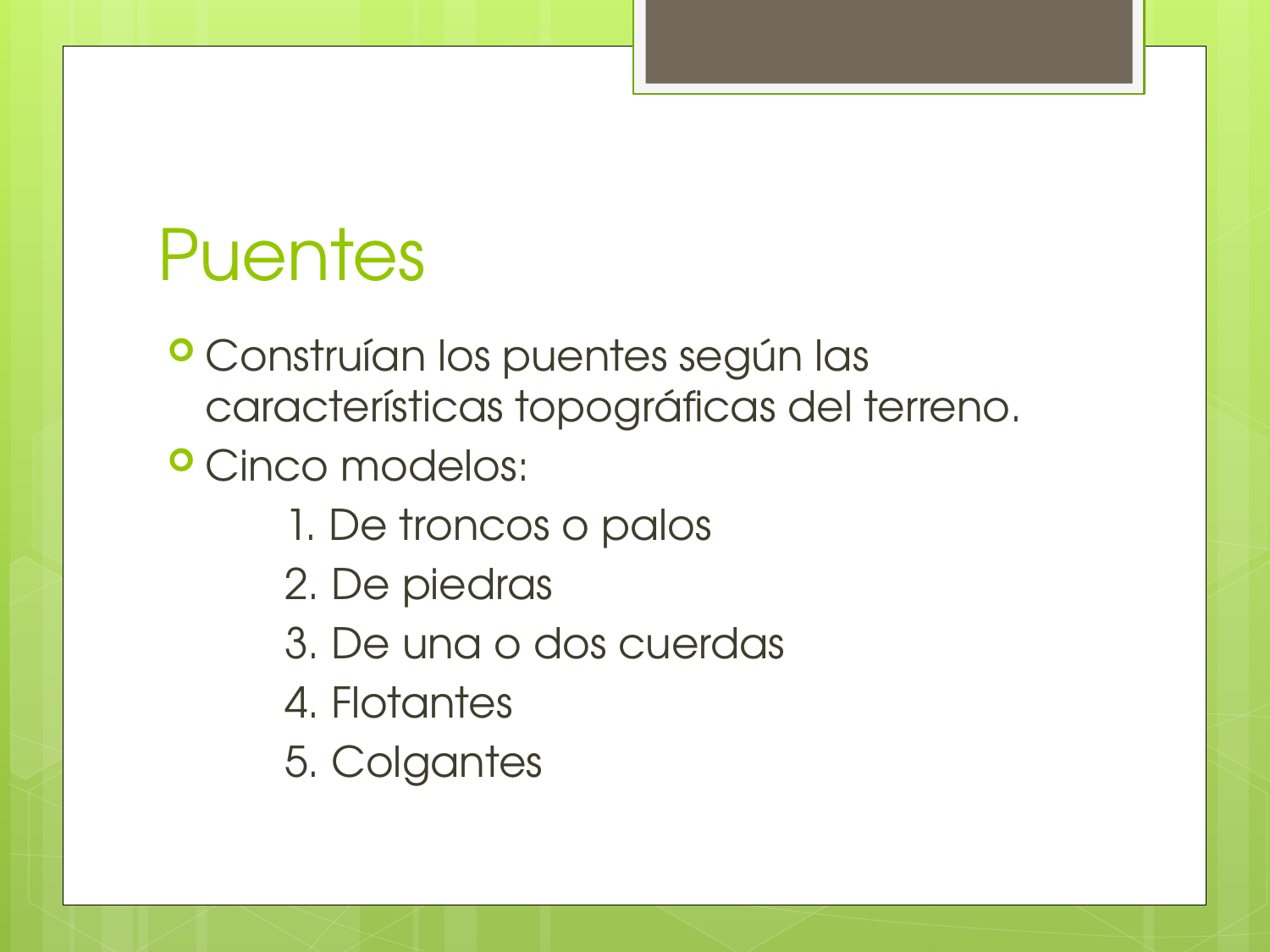

# Puentes
Construían los puentes según las características topográficas del terreno.
Cinco modelos:
	1. De troncos o palos
	2. De piedras
	3. De una o dos cuerdas
	4. Flotantes
	5. Colgantes